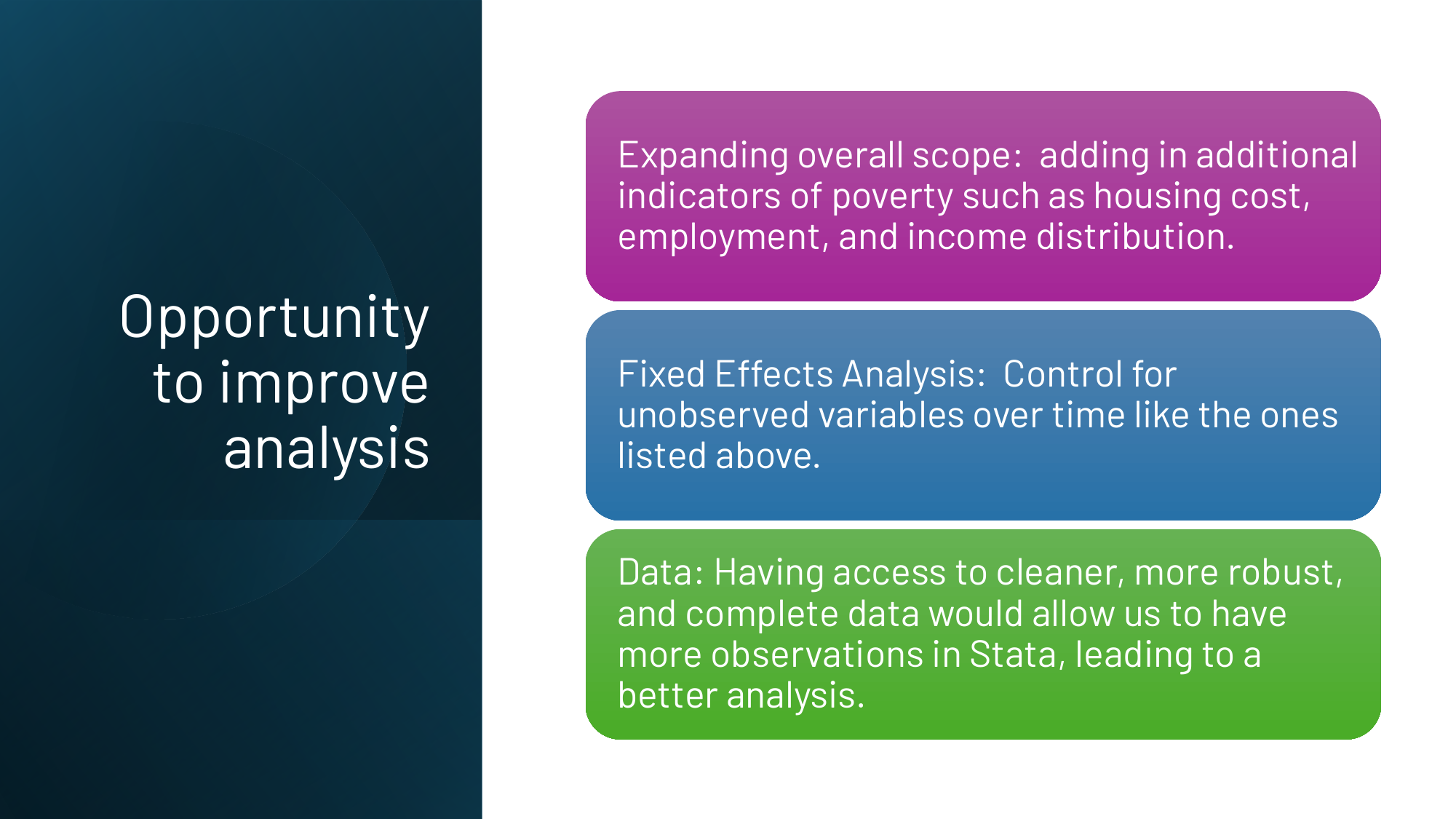

Expanding overall scope:  adding in additional indicators of poverty such as housing cost, employment, and income distribution.
Fixed Effects Analysis:  Control for unobserved variables over time like the ones listed above.
Data: Having access to cleaner, more robust, and complete data would allow us to have more observations in Stata, leading to a better analysis.

# Opportunity to improve analysis